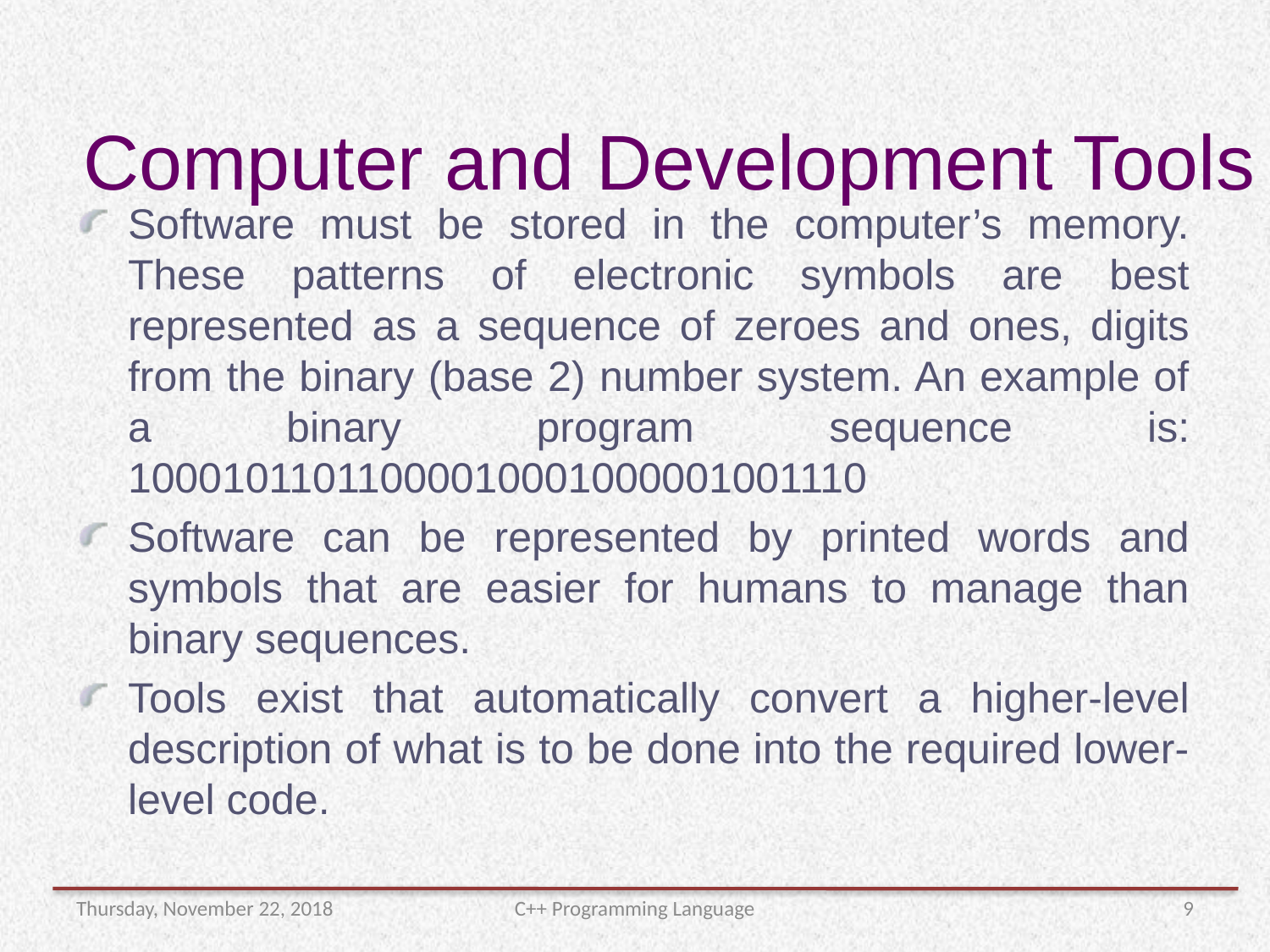

Computer and Development Tools
Software must be stored in the computer’s memory. These patterns of electronic symbols are best represented as a sequence of zeroes and ones, digits from the binary (base 2) number system. An example of a binary program sequence is: 10001011011000010001000001001110
Software can be represented by printed words and symbols that are easier for humans to manage than binary sequences.
Tools exist that automatically convert a higher-level description of what is to be done into the required lower-level code.

Thursday, November 22, 2018
C++ Programming Language
9